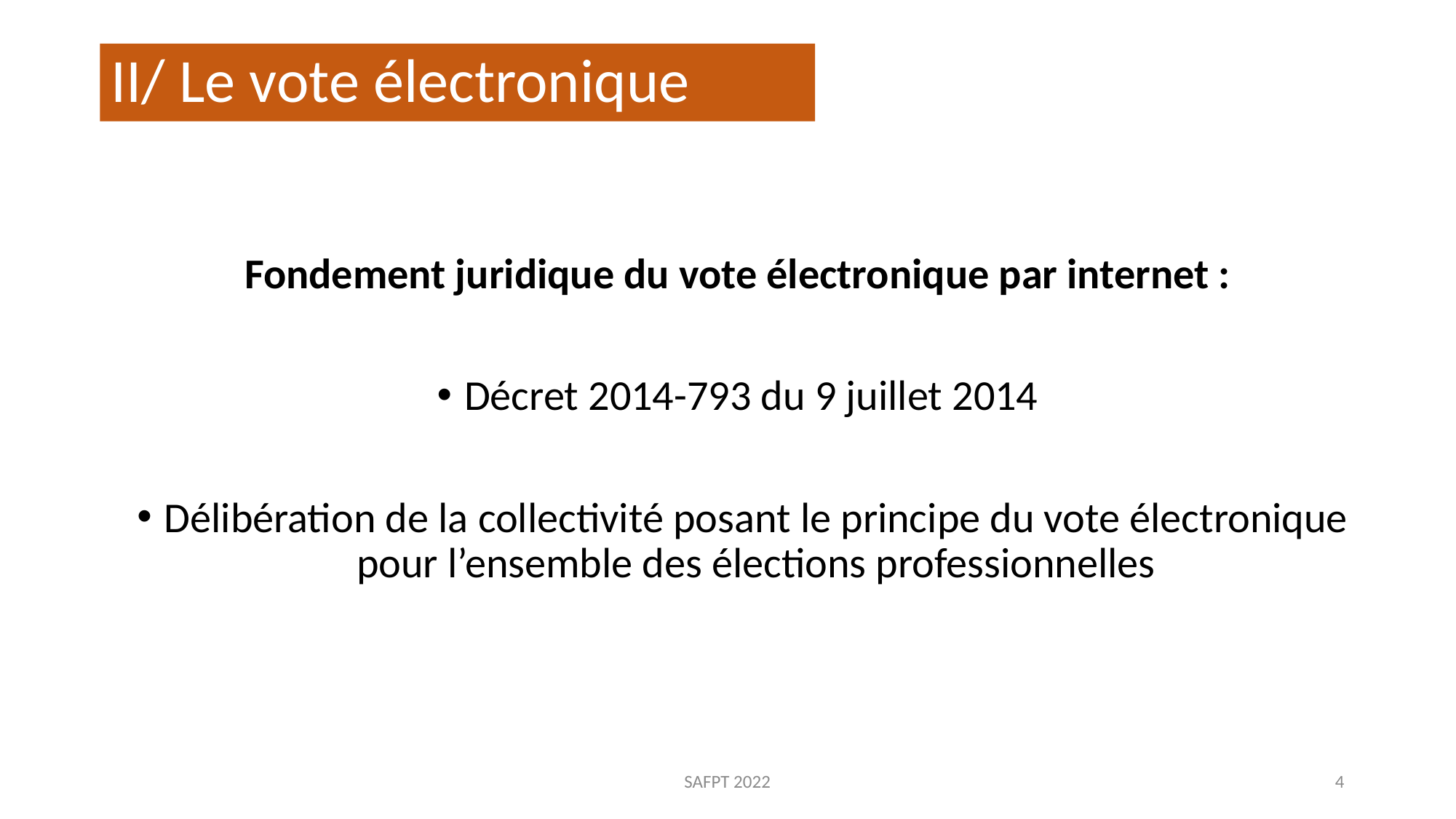

# II/ Le vote électronique

Fondement juridique du vote électronique par internet :

Décret 2014-793 du 9 juillet 2014

Délibération de la collectivité posant le principe du vote électronique pour l’ensemble des élections professionnelles
SAFPT 2022
4